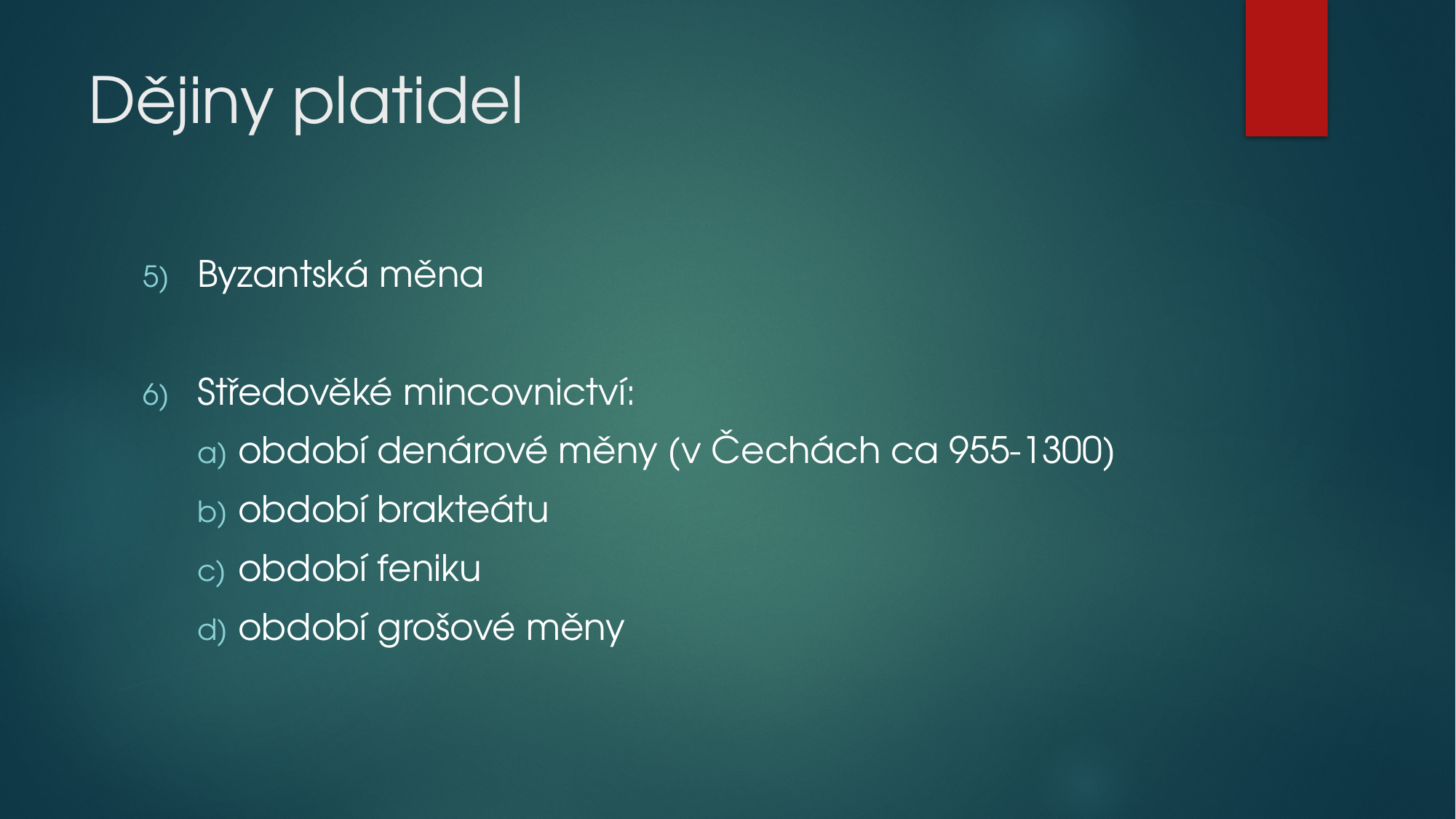

# Dějiny platidel
Byzantská měna

Středověké mincovnictví:
období denárové měny (v Čechách ca 955-1300)
období brakteátu
období feniku
období grošové měny